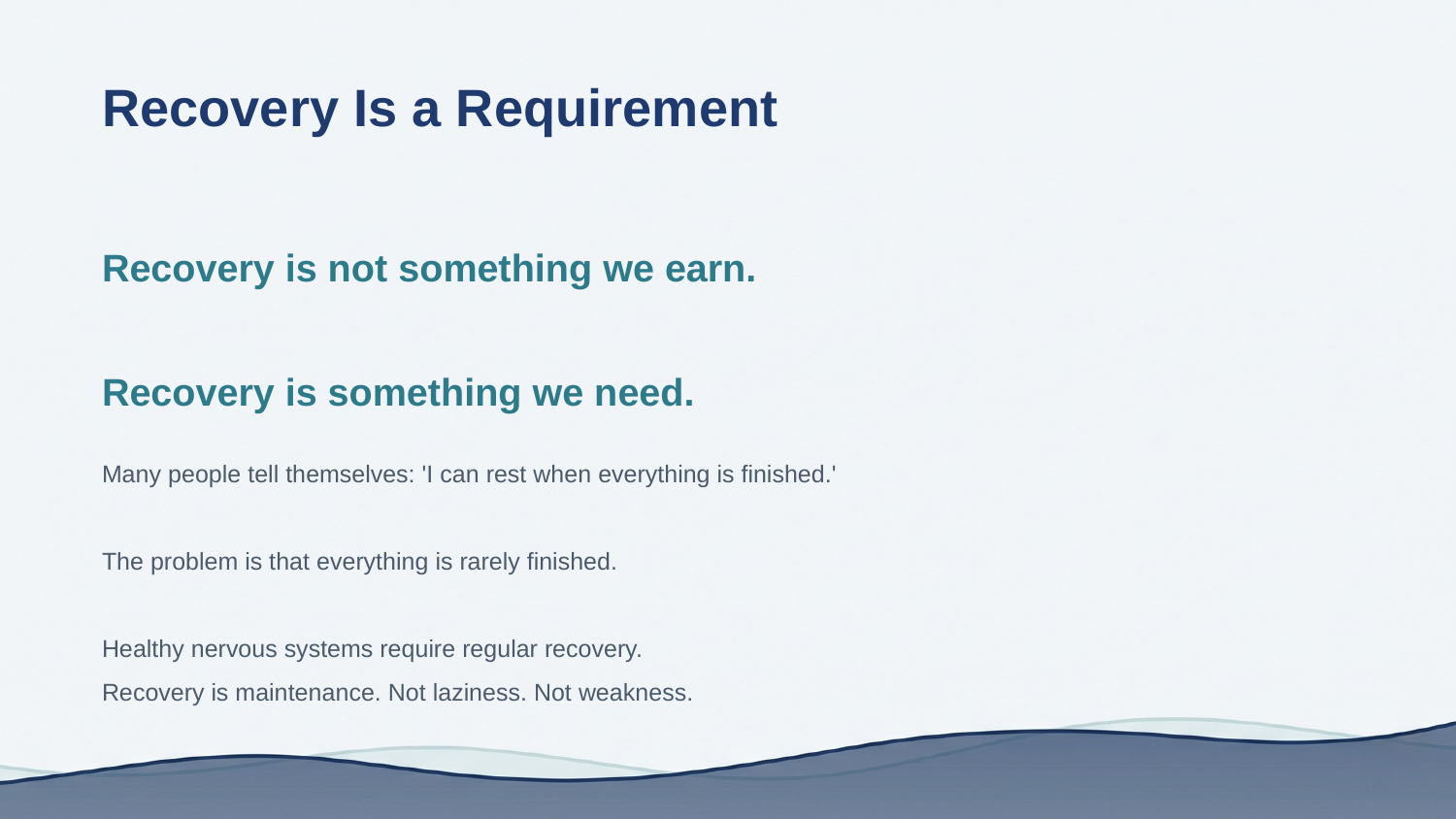

Recovery Is a Requirement
Recovery is not something we earn.

Recovery is something we need.
Many people tell themselves: 'I can rest when everything is finished.'

The problem is that everything is rarely finished.

Healthy nervous systems require regular recovery.
Recovery is maintenance. Not laziness. Not weakness.